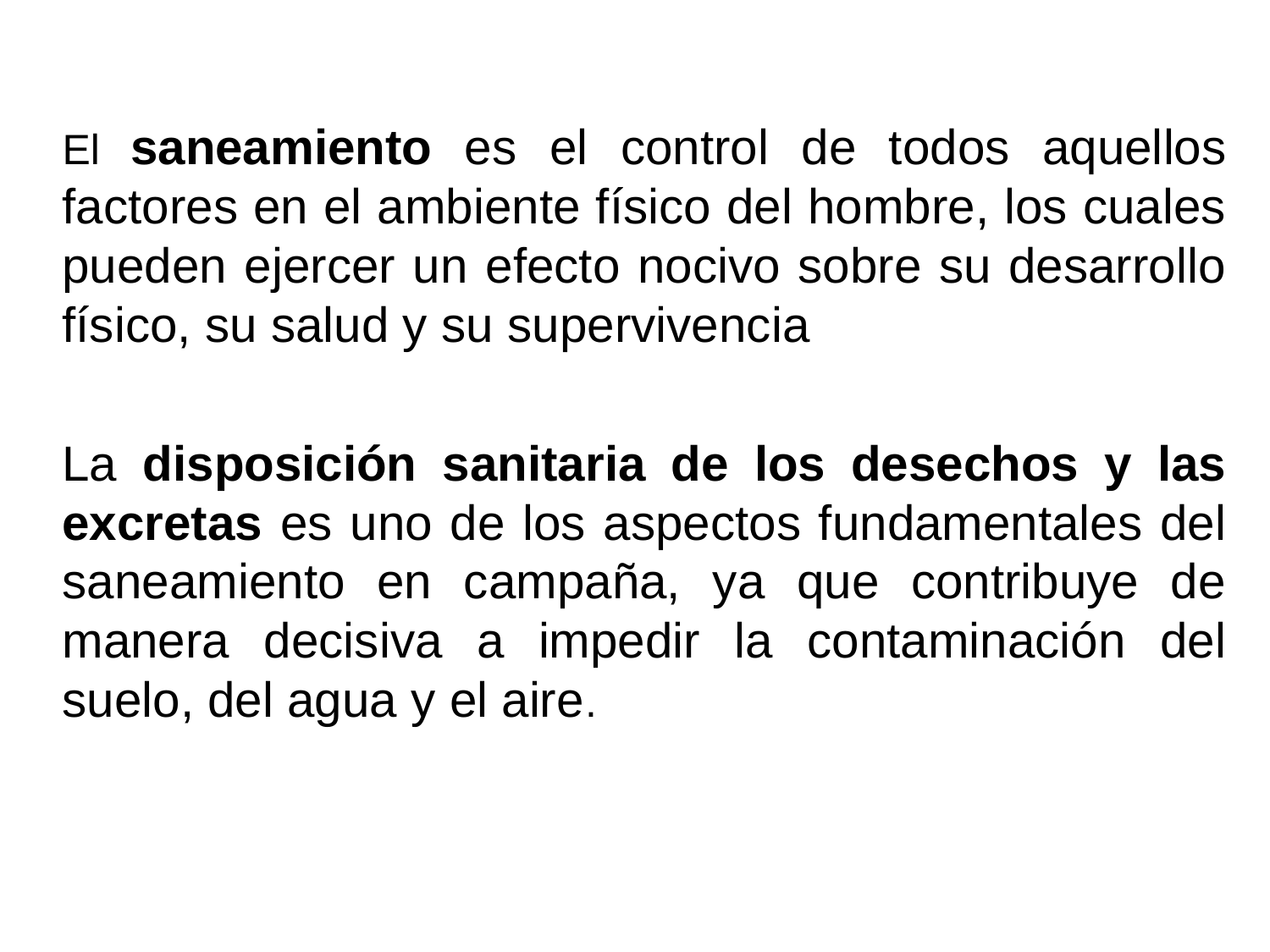

El saneamiento es el control de todos aquellos factores en el ambiente físico del hombre, los cuales pueden ejercer un efecto nocivo sobre su desarrollo físico, su salud y su supervivencia

La disposición sanitaria de los desechos y las excretas es uno de los aspectos fundamentales del saneamiento en campaña, ya que contribuye de manera decisiva a impedir la contaminación del suelo, del agua y el aire.